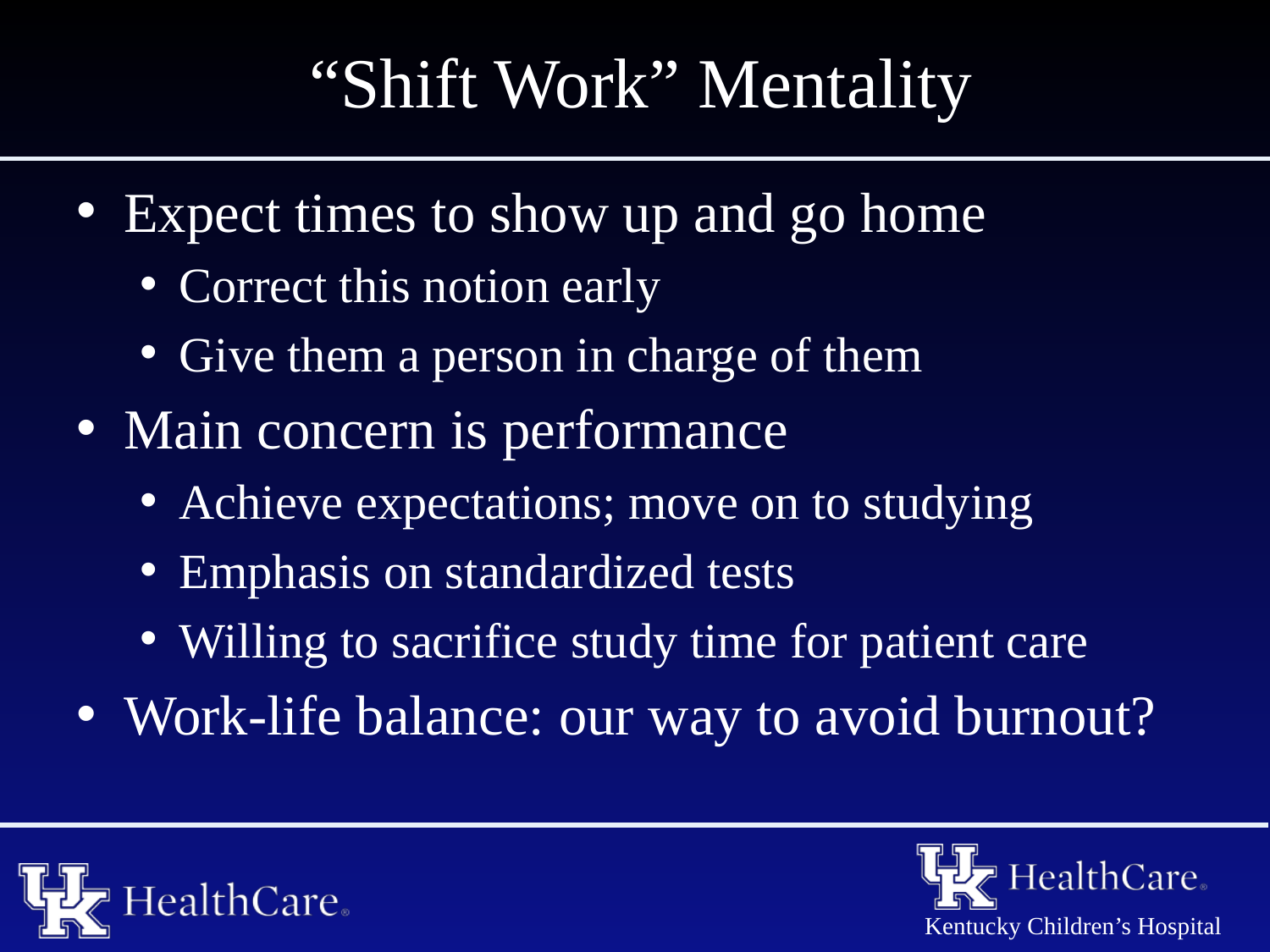

# “Shift Work” Mentality
Expect times to show up and go home
Correct this notion early
Give them a person in charge of them
Main concern is performance
Achieve expectations; move on to studying
Emphasis on standardized tests
Willing to sacrifice study time for patient care
Work-life balance: our way to avoid burnout?